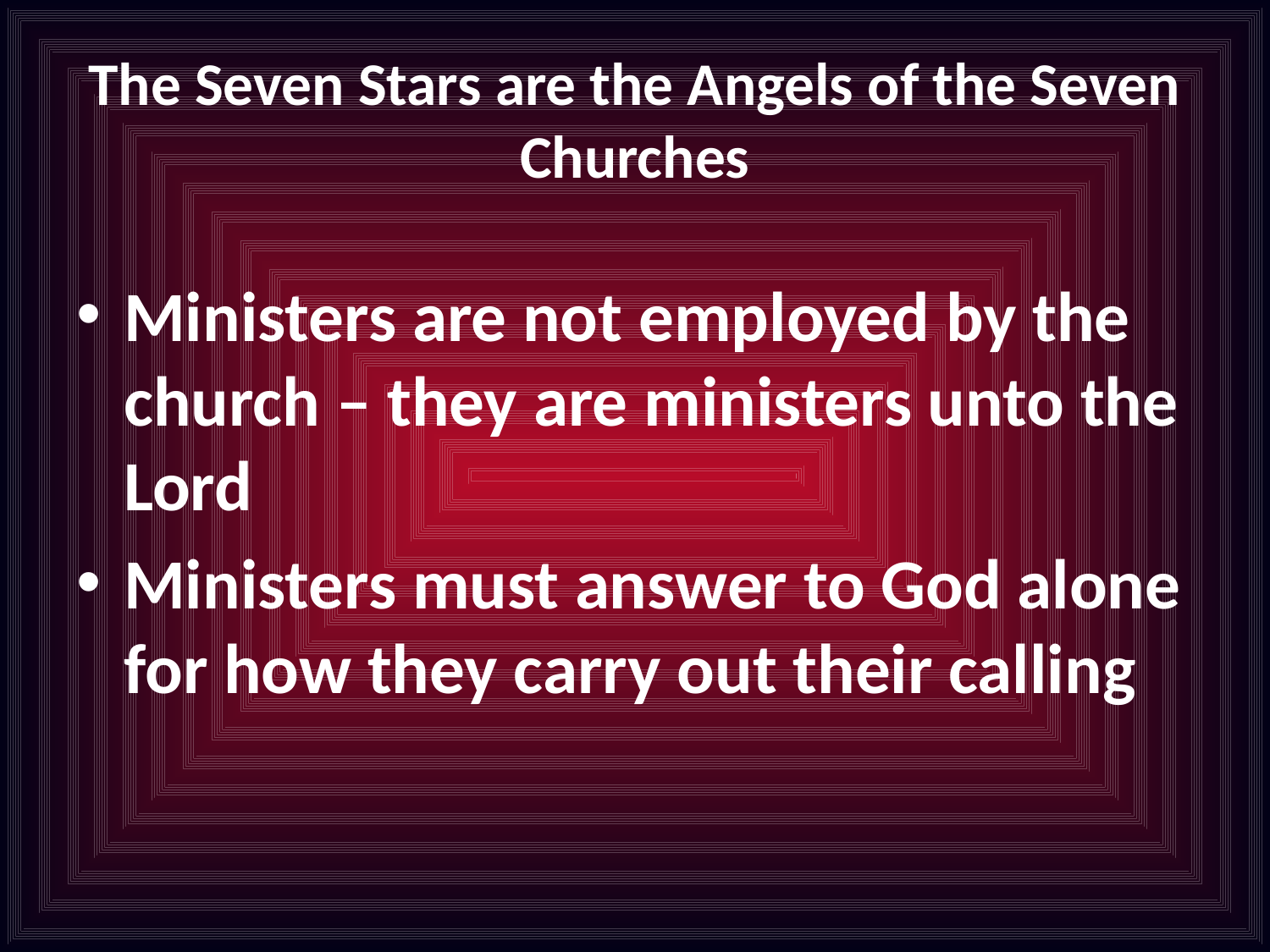

# The Seven Stars are the Angels of the Seven Churches
Ministers are not employed by the church – they are ministers unto the Lord
Ministers must answer to God alone for how they carry out their calling